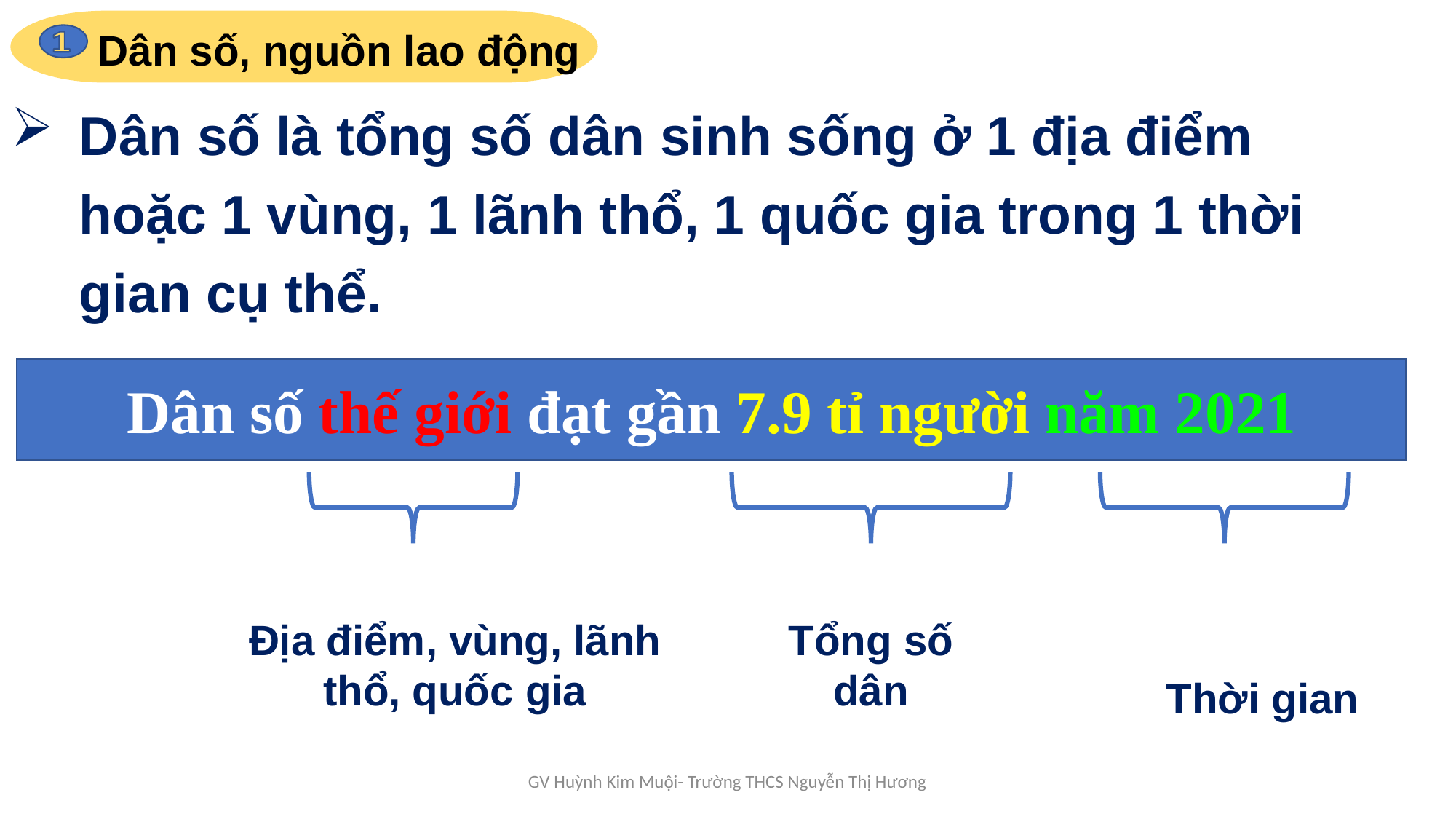

Dân số, nguồn lao động

Dân số là tổng số dân sinh sống ở 1 địa điểm hoặc 1 vùng, 1 lãnh thổ, 1 quốc gia trong 1 thời gian cụ thể.

Dân số thế giới đạt gần 7.9 tỉ người năm 2021

Địa điểm, vùng, lãnh thổ, quốc gia
Tổng số dân
Thời gian

GV Huỳnh Kim Muội- Trường THCS Nguyễn Thị Hương
7